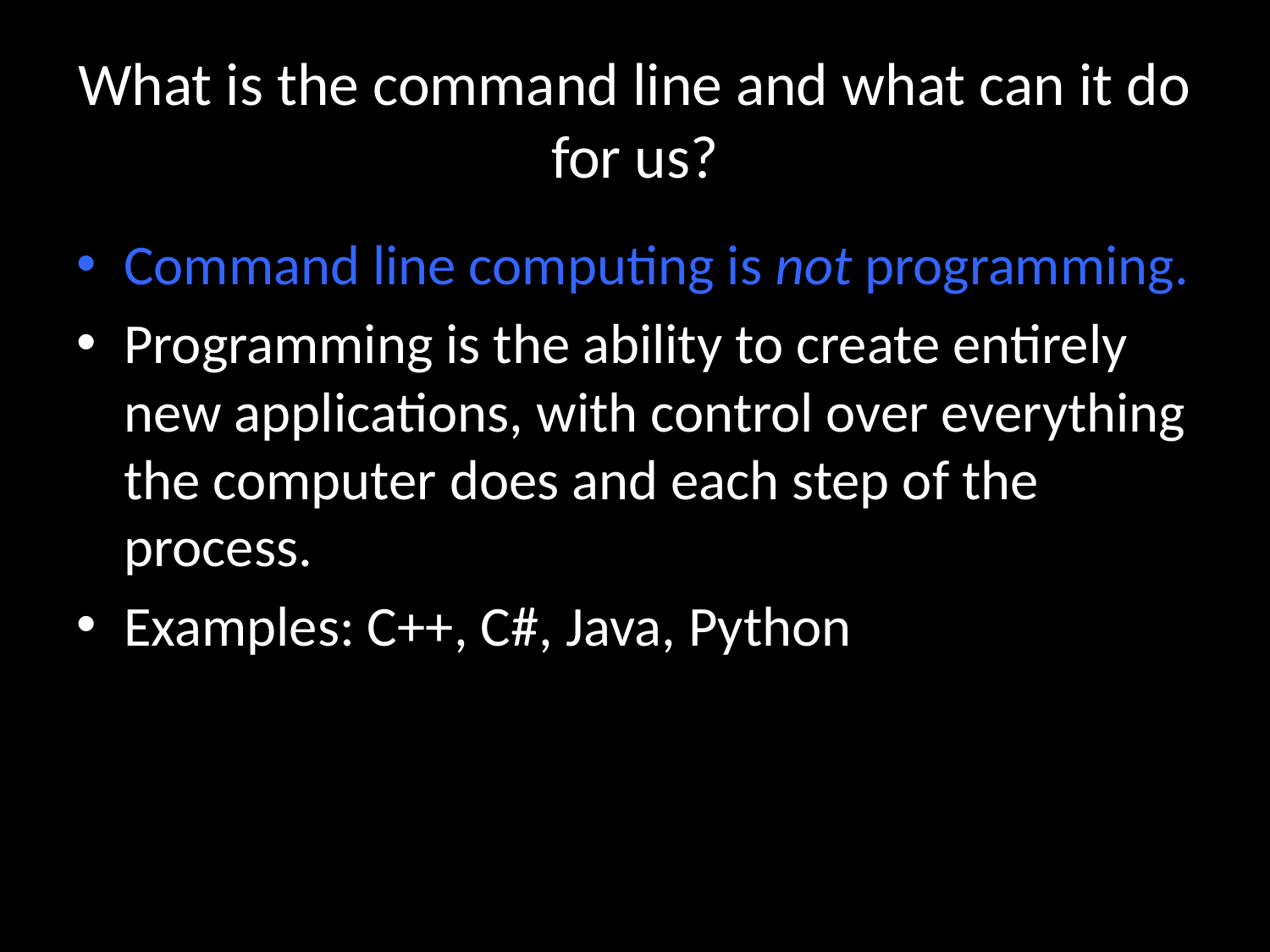

# What is the command line and what can it do for us?
Command line computing is not programming.
Programming is the ability to create entirely new applications, with control over everything the computer does and each step of the process.
Examples: C++, C#, Java, Python